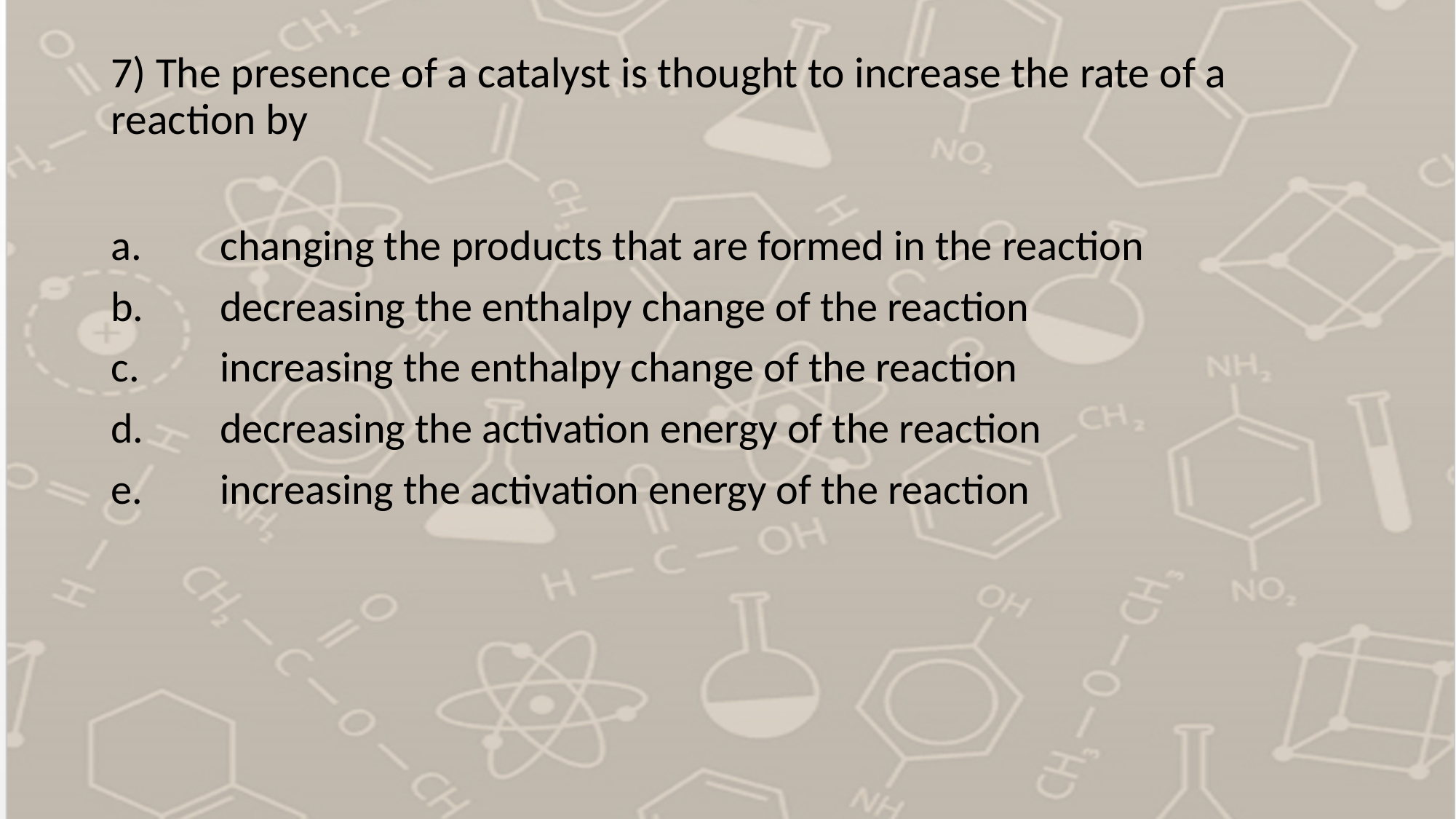

# 7) The presence of a catalyst is thought to increase the rate of a reaction by
a.	changing the products that are formed in the reaction
b.	decreasing the enthalpy change of the reaction
c.	increasing the enthalpy change of the reaction
d.	decreasing the activation energy of the reaction
e.	increasing the activation energy of the reaction